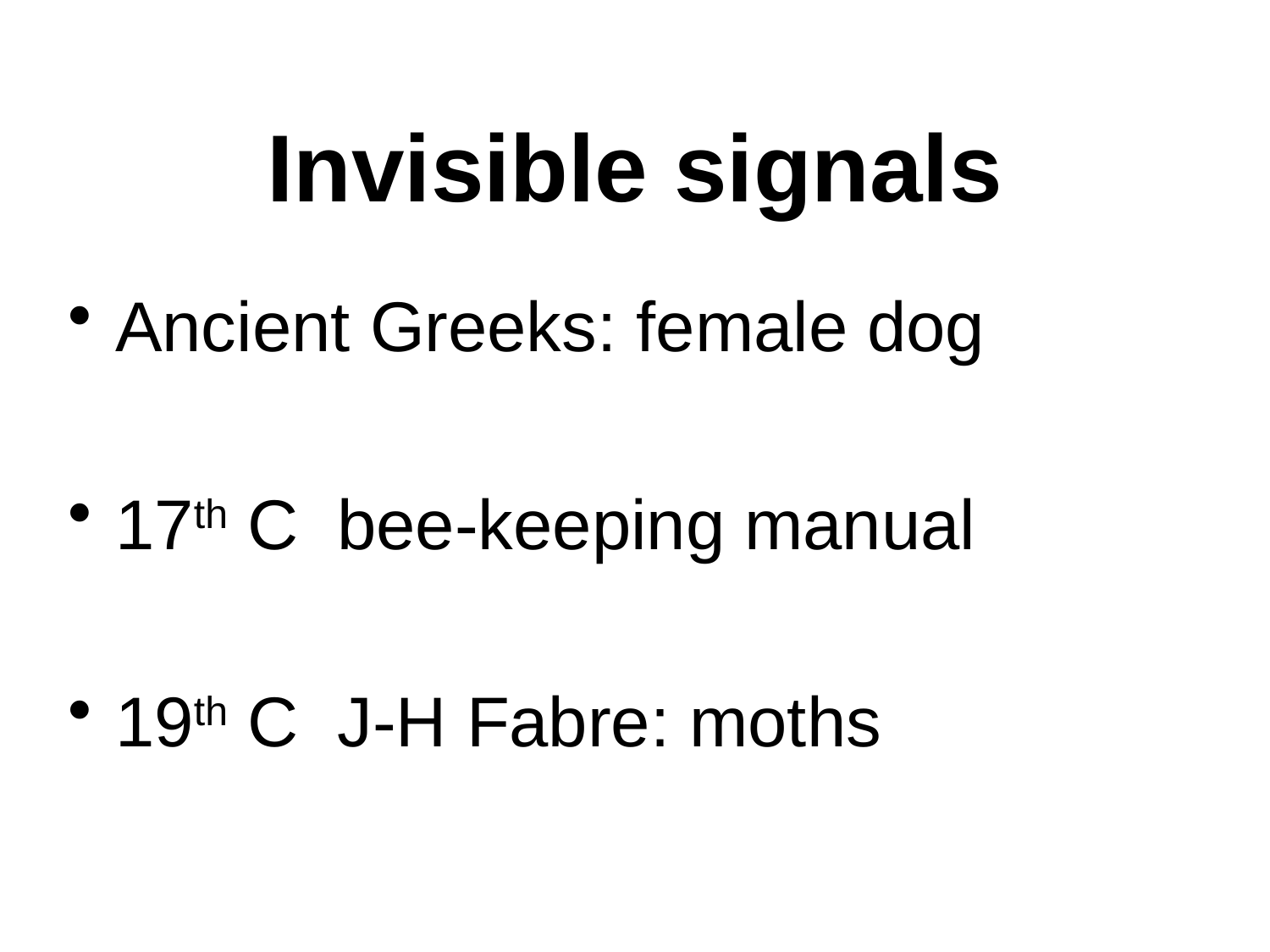

# Invisible signals
Ancient Greeks: female dog

17th C  bee-keeping manual

19th C  J-H Fabre: moths